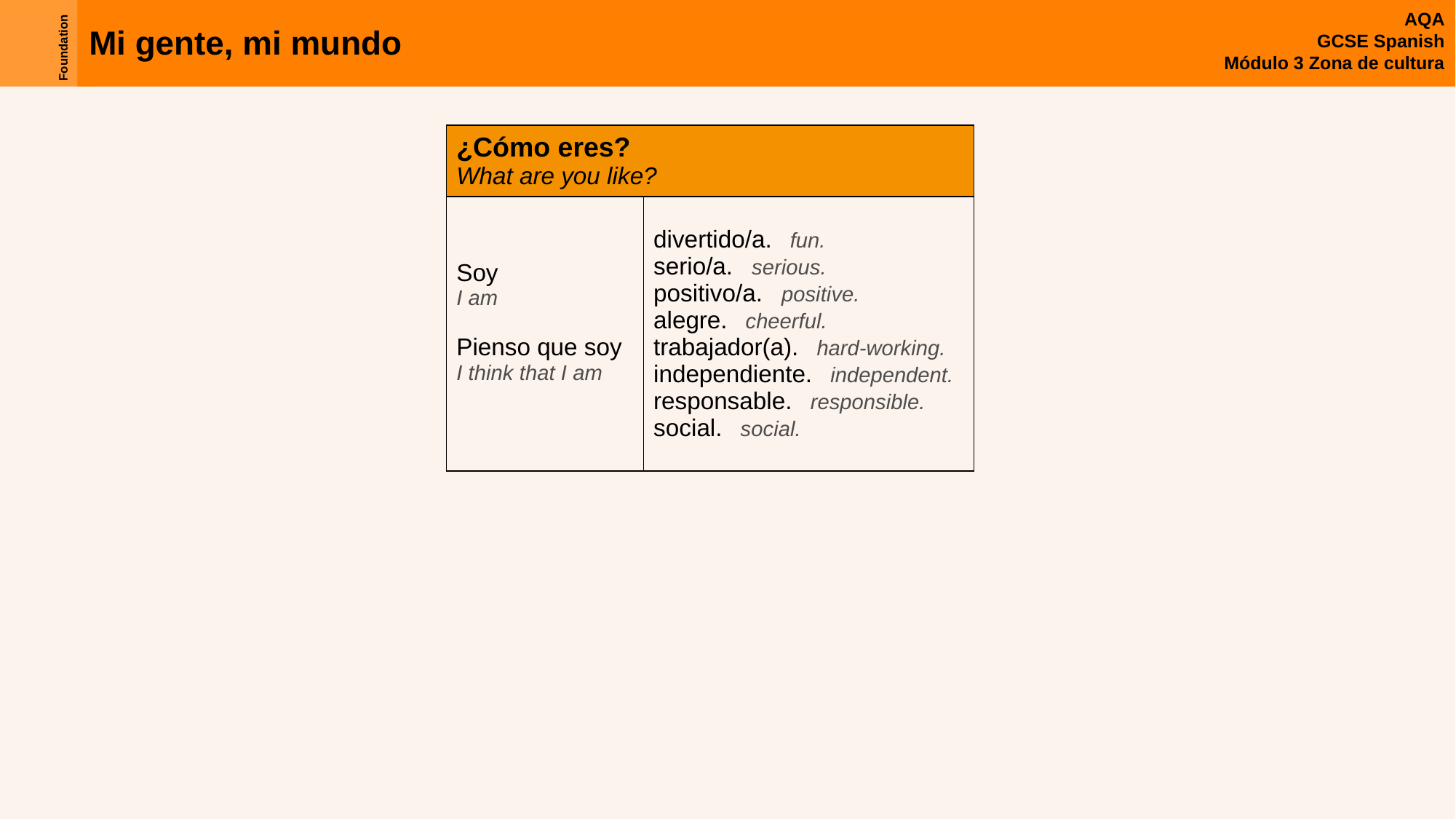

| ¿Cómo eres? What are you like? |  |
| --- | --- |
| Soy I am Pienso que soy I think that I am | divertido/a. fun. serio/a. serious. positivo/a. positive. alegre. cheerful. trabajador(a). hard-working. independiente. independent. responsable. responsible. social. social. |